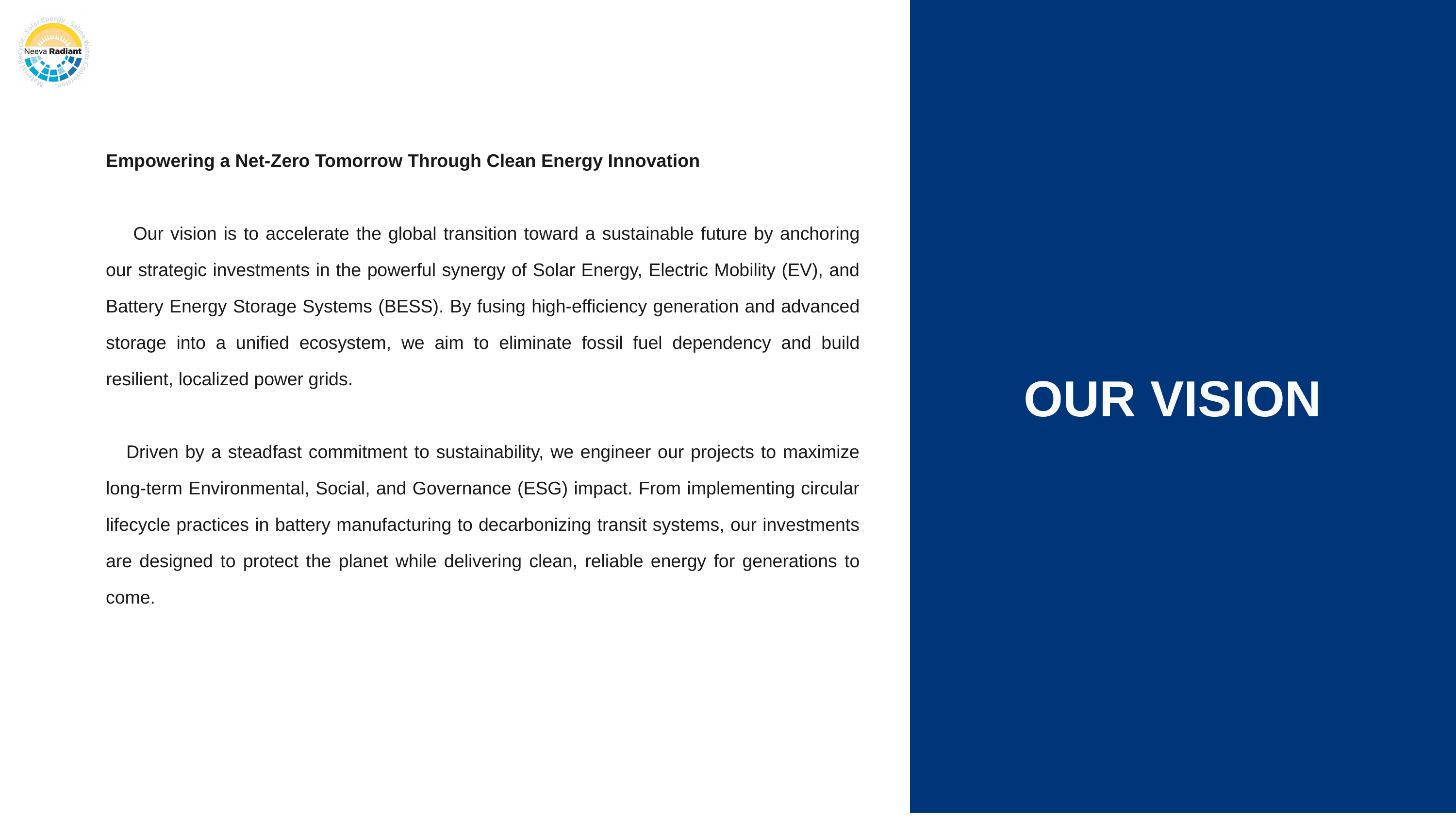

Empowering a Net-Zero Tomorrow Through Clean Energy Innovation

    Our vision is to accelerate the global transition toward a sustainable future by anchoring our strategic investments in the powerful synergy of Solar Energy, Electric Mobility (EV), and Battery Energy Storage Systems (BESS). By fusing high-efficiency generation and advanced storage into a unified ecosystem, we aim to eliminate fossil fuel dependency and build resilient, localized power grids.

   Driven by a steadfast commitment to sustainability, we engineer our projects to maximize long-term Environmental, Social, and Governance (ESG) impact. From implementing circular lifecycle practices in battery manufacturing to decarbonizing transit systems, our investments are designed to protect the planet while delivering clean, reliable energy for generations to come.
OUR VISION